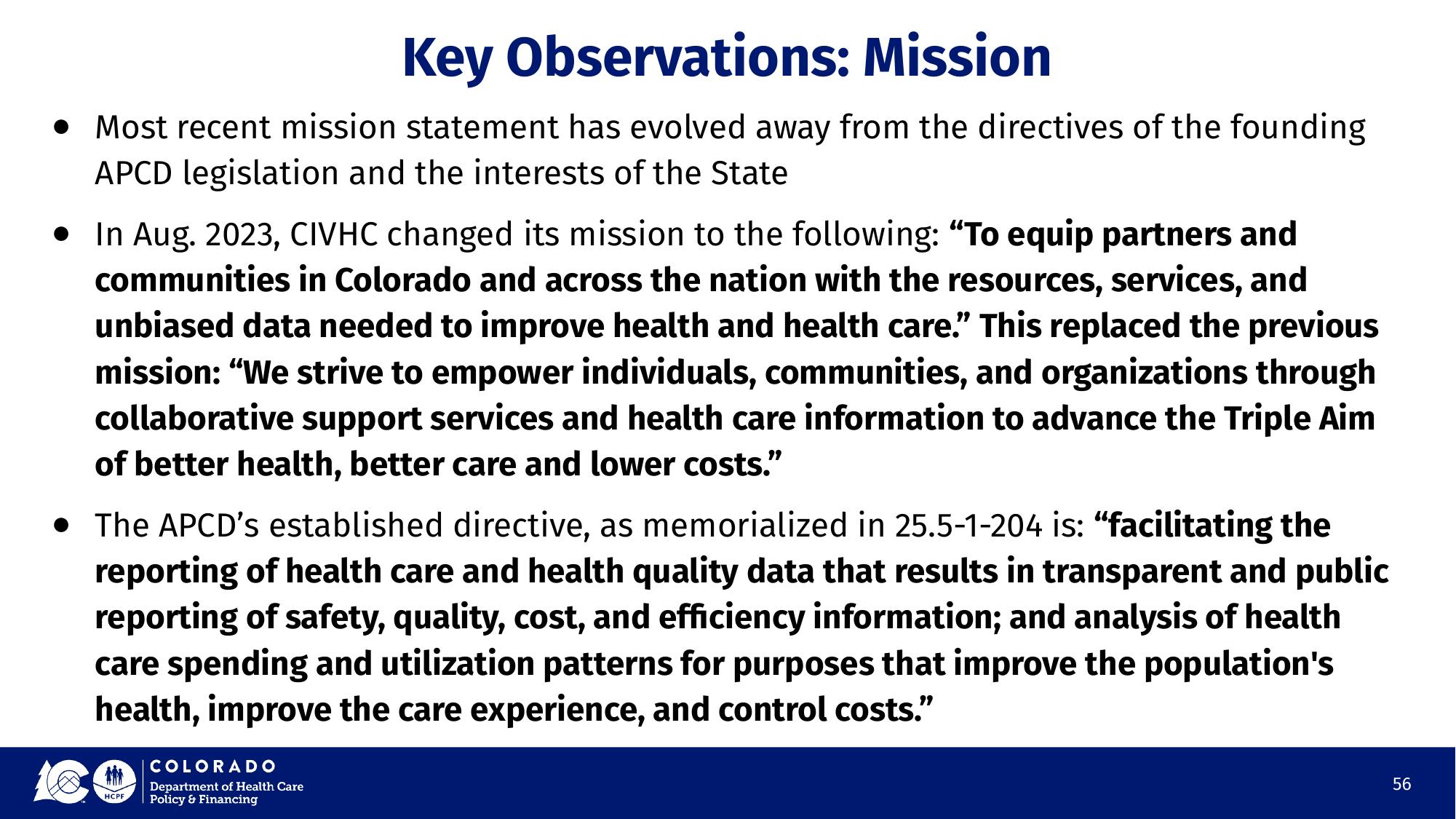

# Key Observations: Mission
Most recent mission statement has evolved away from the directives of the founding APCD legislation and the interests of the State
In Aug. 2023, CIVHC changed its mission to the following: “To equip partners and communities in Colorado and across the nation with the resources, services, and unbiased data needed to improve health and health care.” This replaced the previous mission: “We strive to empower individuals, communities, and organizations through collaborative support services and health care information to advance the Triple Aim of better health, better care and lower costs.”
The APCD’s established directive, as memorialized in 25.5-1-204 is: “facilitating the reporting of health care and health quality data that results in transparent and public reporting of safety, quality, cost, and efficiency information; and analysis of health care spending and utilization patterns for purposes that improve the population's health, improve the care experience, and control costs.”
56